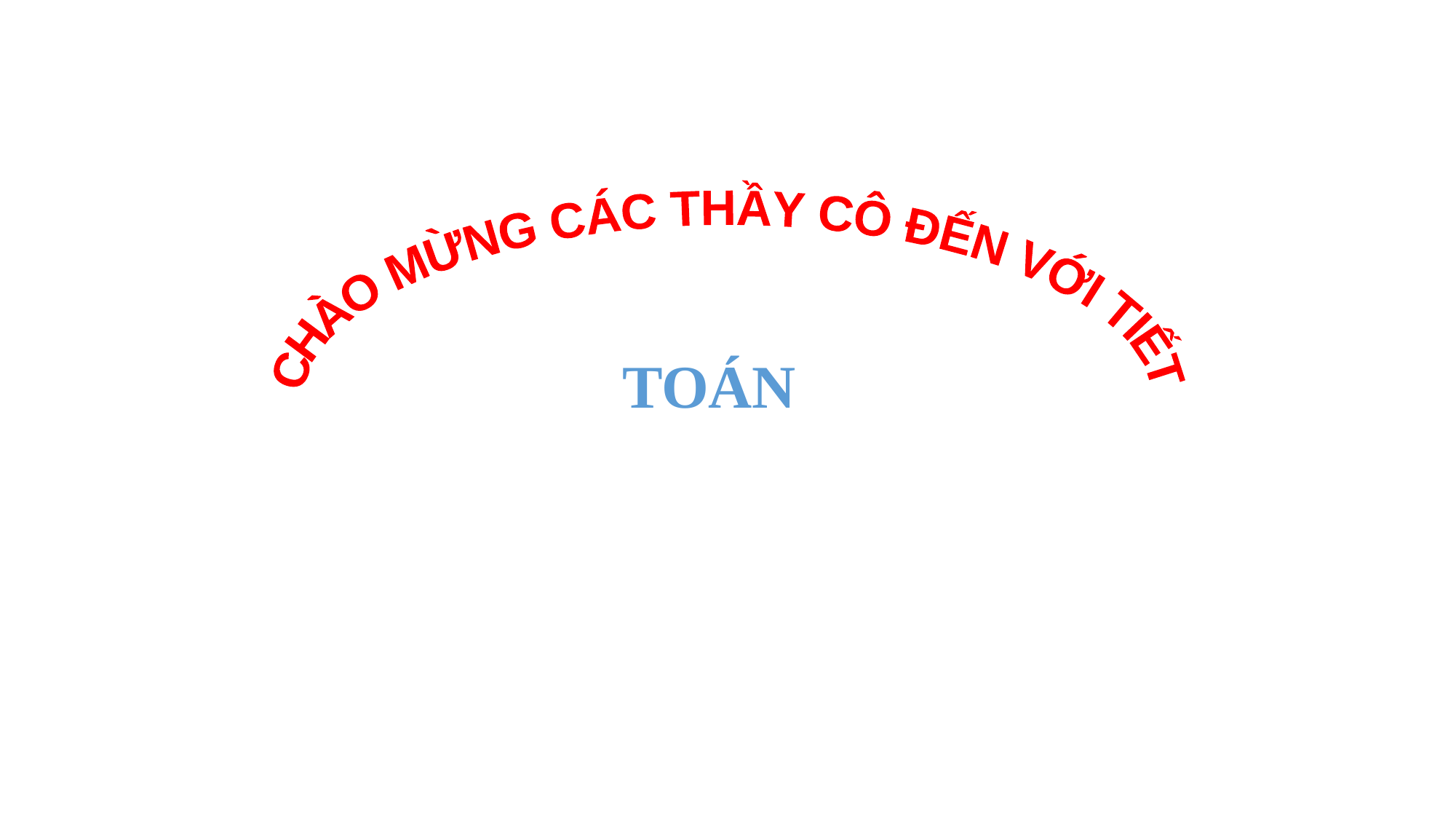

CHÀO MỪNG CÁC THẦY CÔ ĐẾN VỚI TIẾT
TOÁN